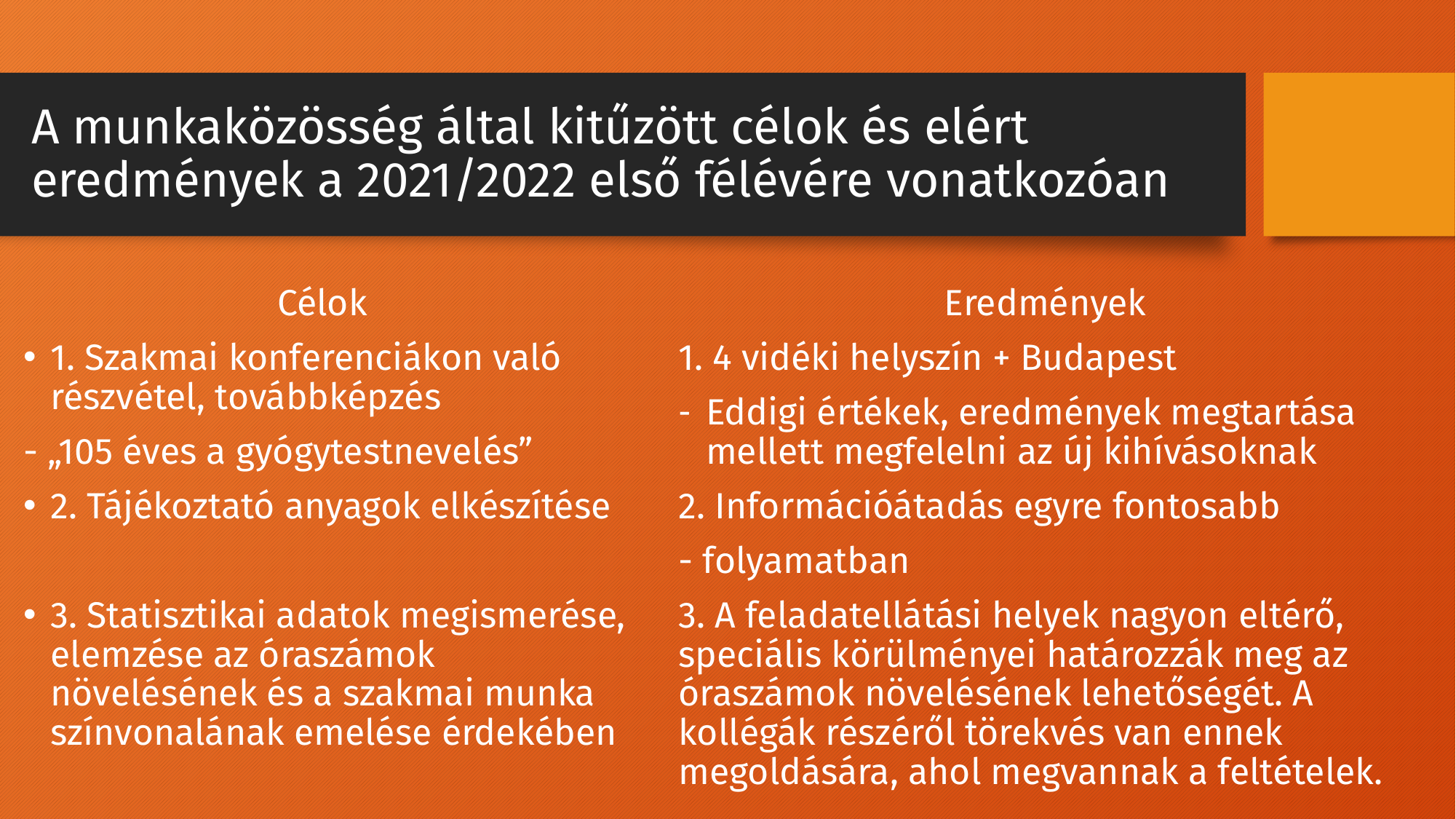

# A munkaközösség által kitűzött célok és elért eredmények a 2021/2022 első félévére vonatkozóan
Célok
1. Szakmai konferenciákon való részvétel, továbbképzés
- „105 éves a gyógytestnevelés”
2. Tájékoztató anyagok elkészítése

3. Statisztikai adatok megismerése, elemzése az óraszámok növelésének és a szakmai munka színvonalának emelése érdekében

Eredmények
1. 4 vidéki helyszín + Budapest
Eddigi értékek, eredmények megtartása mellett megfelelni az új kihívásoknak
2. Információátadás egyre fontosabb
- folyamatban
3. A feladatellátási helyek nagyon eltérő, speciális körülményei határozzák meg az óraszámok növelésének lehetőségét. A kollégák részéről törekvés van ennek megoldására, ahol megvannak a feltételek.